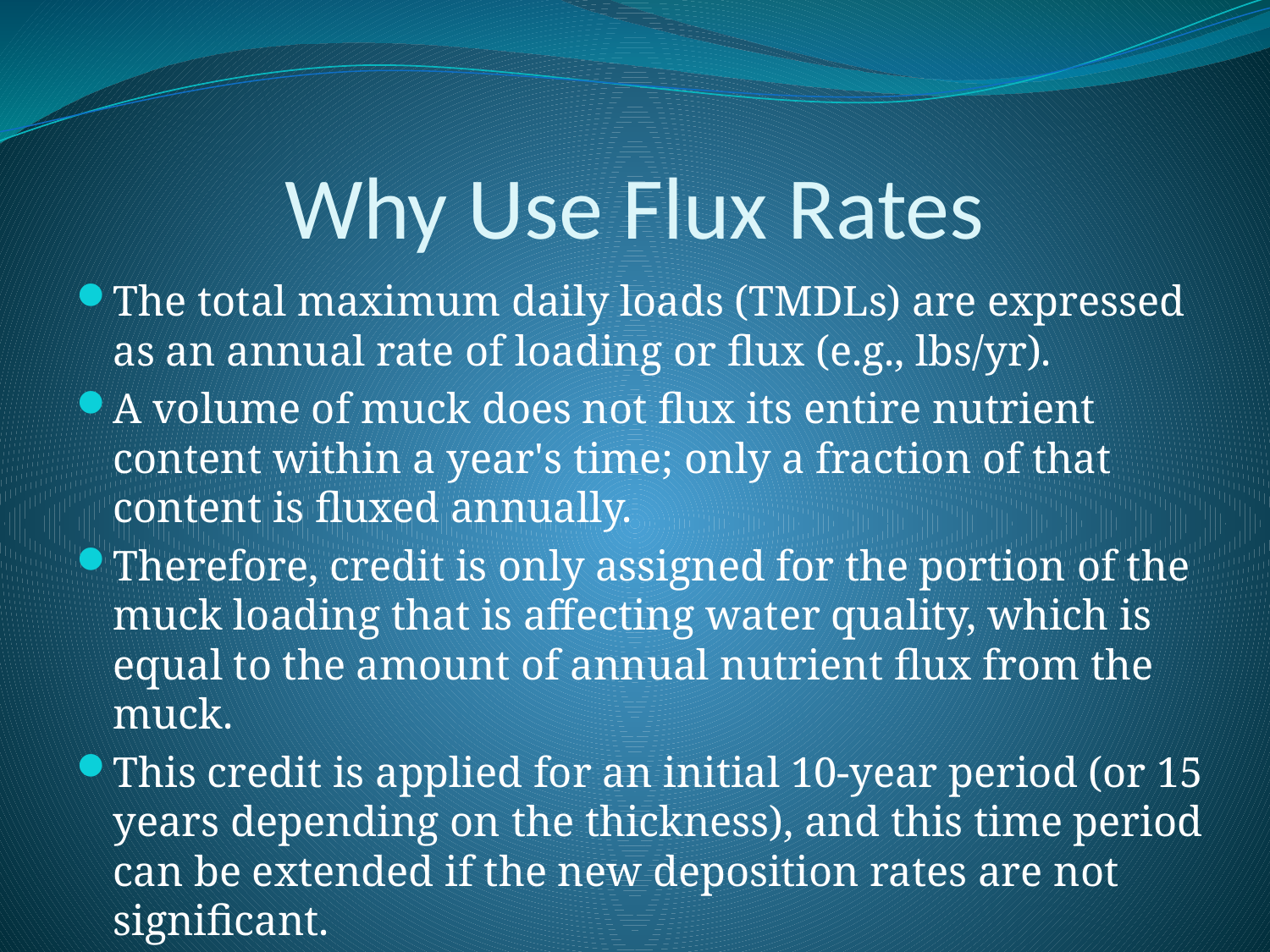

# Why Use Flux Rates
The total maximum daily loads (TMDLs) are expressed as an annual rate of loading or flux (e.g., lbs/yr).
A volume of muck does not flux its entire nutrient content within a year's time; only a fraction of that content is fluxed annually.
Therefore, credit is only assigned for the portion of the muck loading that is affecting water quality, which is equal to the amount of annual nutrient flux from the muck.
This credit is applied for an initial 10-year period (or 15 years depending on the thickness), and this time period can be extended if the new deposition rates are not significant.